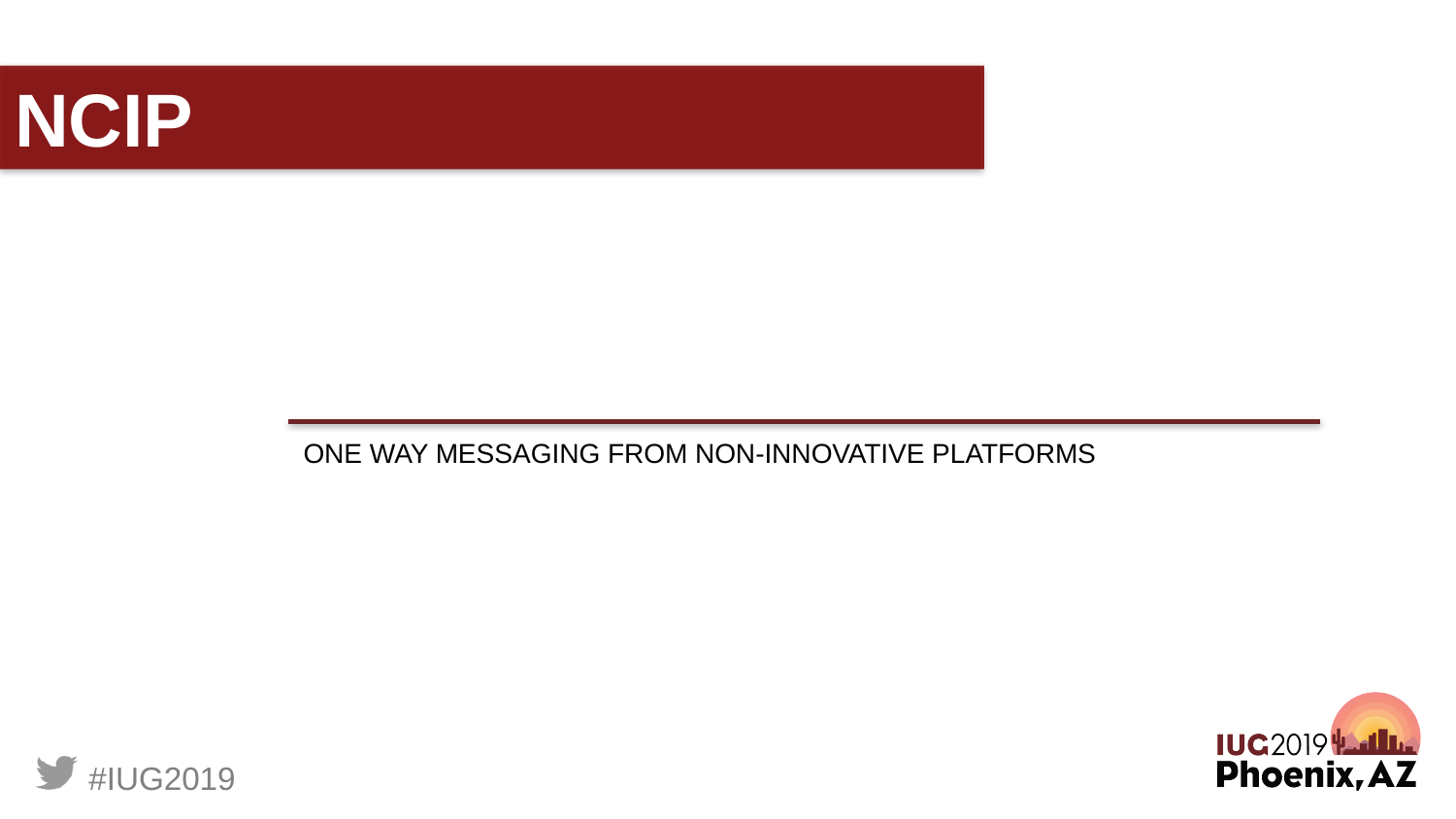

# NCIP
One way messaging from non-innovative platforms